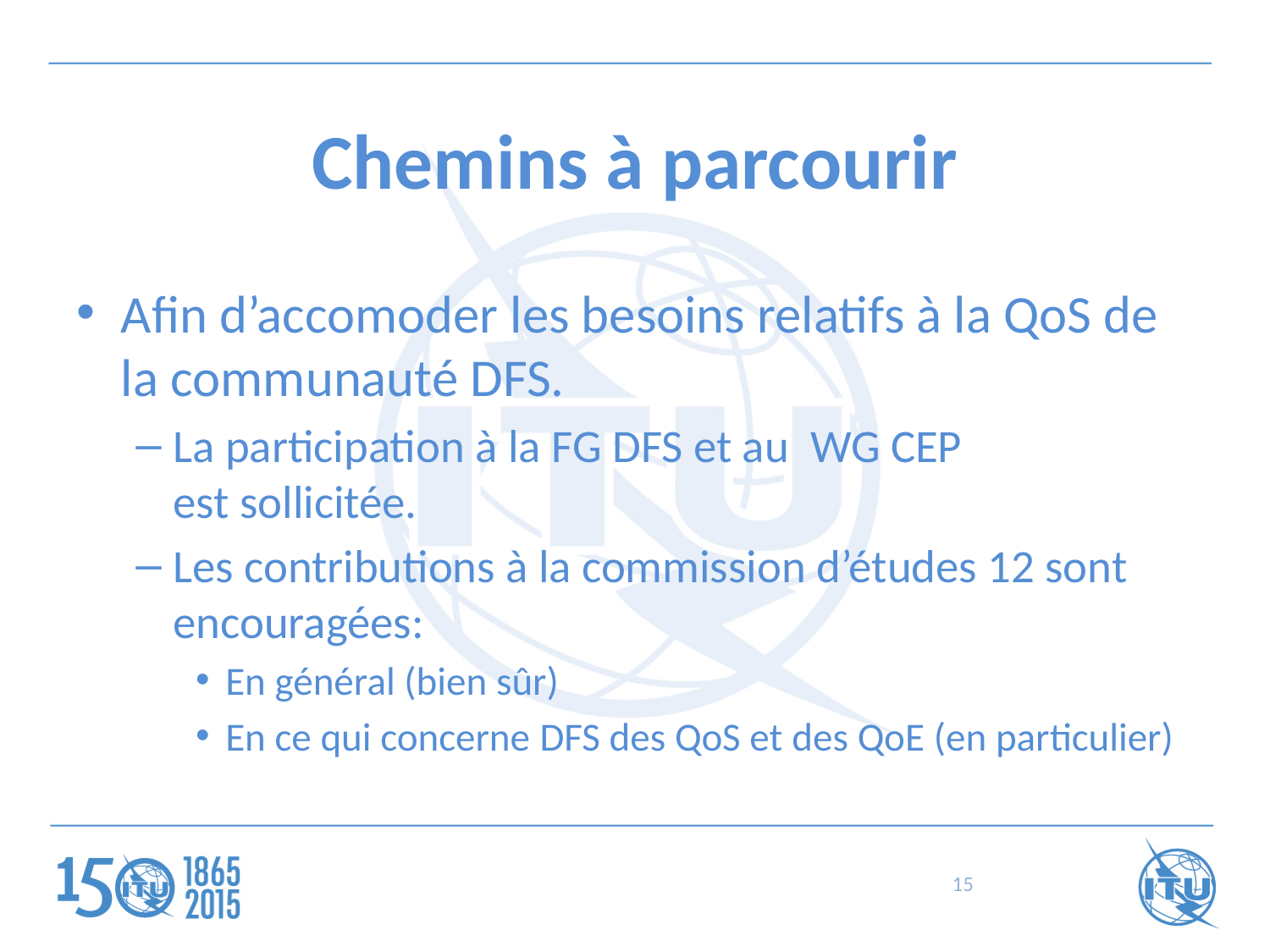

# Chemins à parcourir
Afin d’accomoder les besoins relatifs à la QoS de la communauté DFS.
La participation à la FG DFS et au  WG CEP est sollicitée.
Les contributions à la commission d’études 12 sont encouragées:
En général (bien sûr)
En ce qui concerne DFS des QoS et des QoE (en particulier)
15